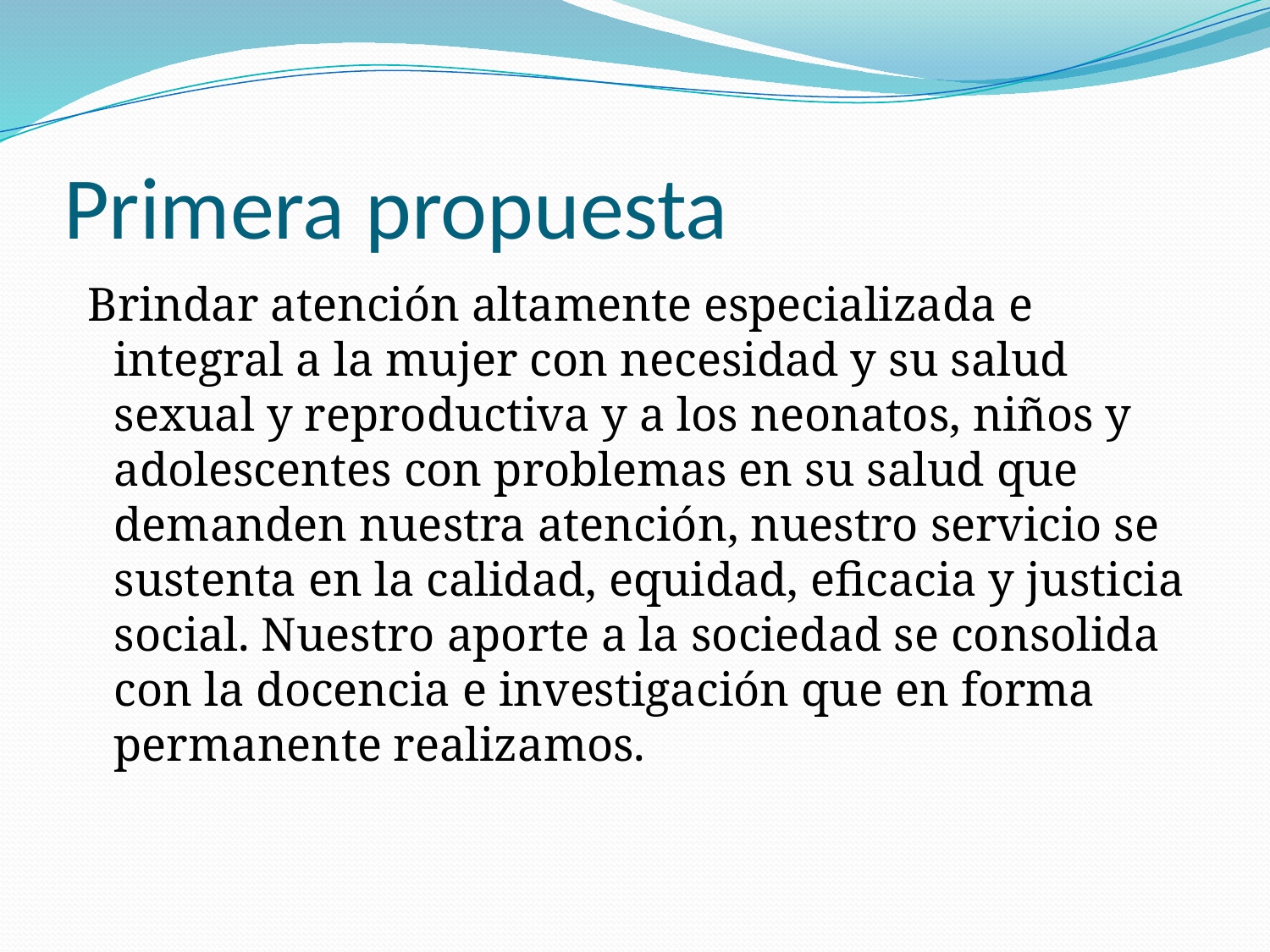

# Primera propuesta
 Brindar atención altamente especializada e integral a la mujer con necesidad y su salud sexual y reproductiva y a los neonatos, niños y adolescentes con problemas en su salud que demanden nuestra atención, nuestro servicio se sustenta en la calidad, equidad, eficacia y justicia social. Nuestro aporte a la sociedad se consolida con la docencia e investigación que en forma permanente realizamos.